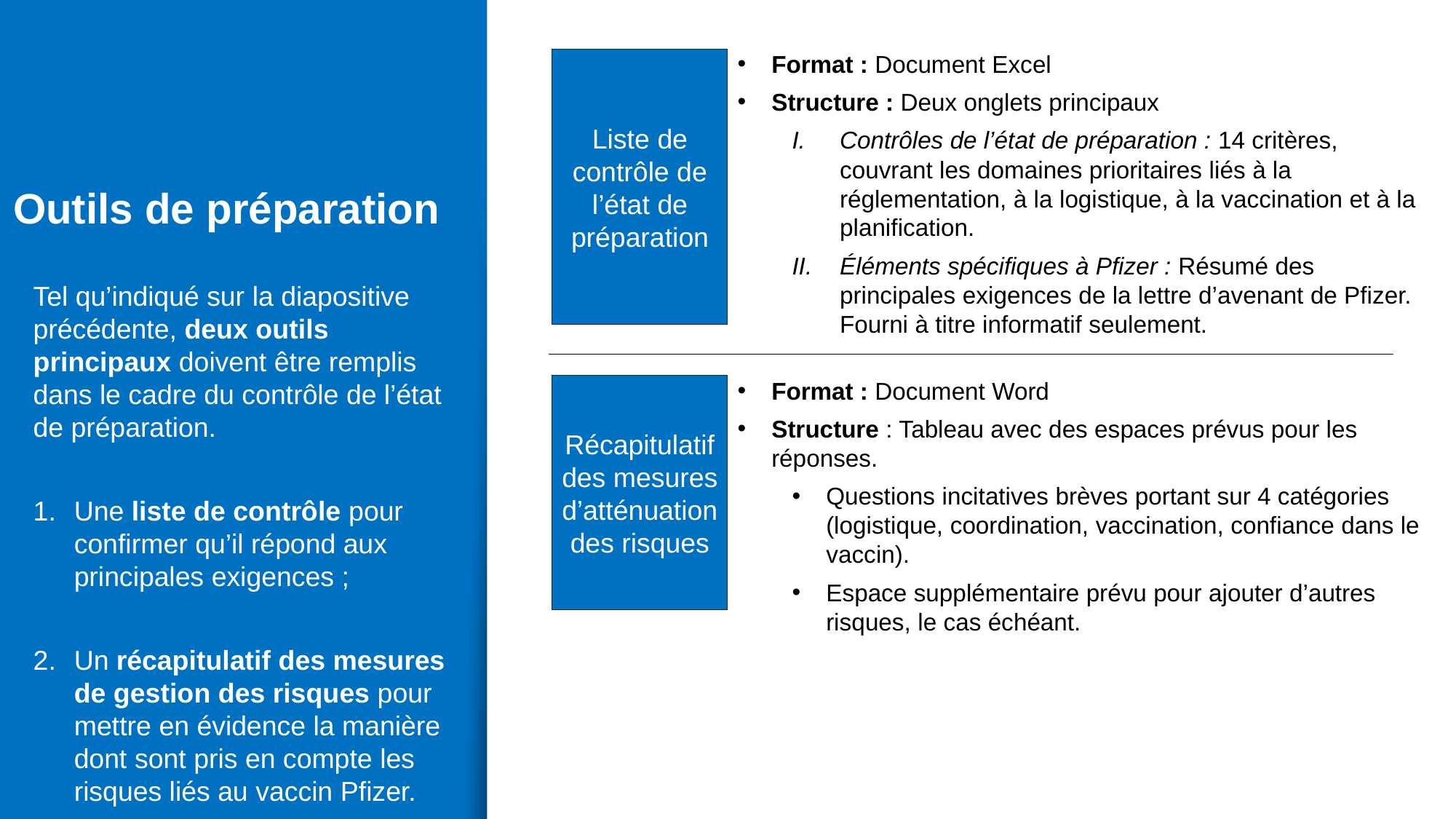

Format : Document Excel
Structure : Deux onglets principaux
Contrôles de l’état de préparation : 14 critères, couvrant les domaines prioritaires liés à la réglementation, à la logistique, à la vaccination et à la planification.
Éléments spécifiques à Pfizer : Résumé des principales exigences de la lettre d’avenant de Pfizer. Fourni à titre informatif seulement.

Liste de contrôle de l’état de préparation
# Outils de préparation
Tel qu’indiqué sur la diapositive précédente, deux outils principaux doivent être remplis dans le cadre du contrôle de l’état de préparation.

Une liste de contrôle pour confirmer qu’il répond aux principales exigences ;

Un récapitulatif des mesures de gestion des risques pour mettre en évidence la manière dont sont pris en compte les risques liés au vaccin Pfizer.

Récapitulatif des mesures d’atténuation des risques
Format : Document Word
Structure : Tableau avec des espaces prévus pour les réponses.
Questions incitatives brèves portant sur 4 catégories (logistique, coordination, vaccination, confiance dans le vaccin).
Espace supplémentaire prévu pour ajouter d’autres risques, le cas échéant.